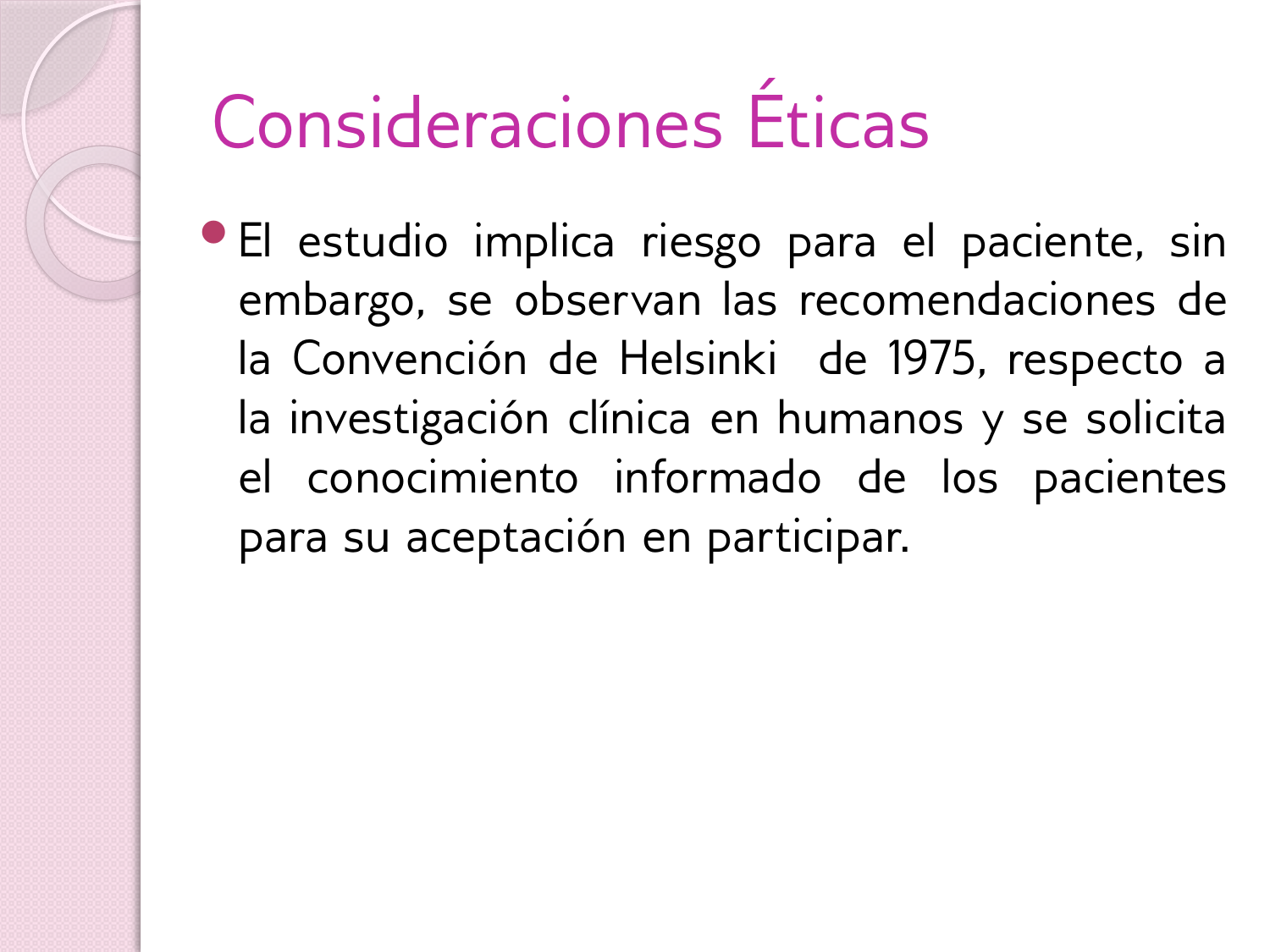

# Consideraciones Éticas
El estudio implica riesgo para el paciente, sin embargo, se observan las recomendaciones de la Convención de Helsinki  de 1975, respecto a la investigación clínica en humanos y se solicita el conocimiento informado de los pacientes para su aceptación en participar.